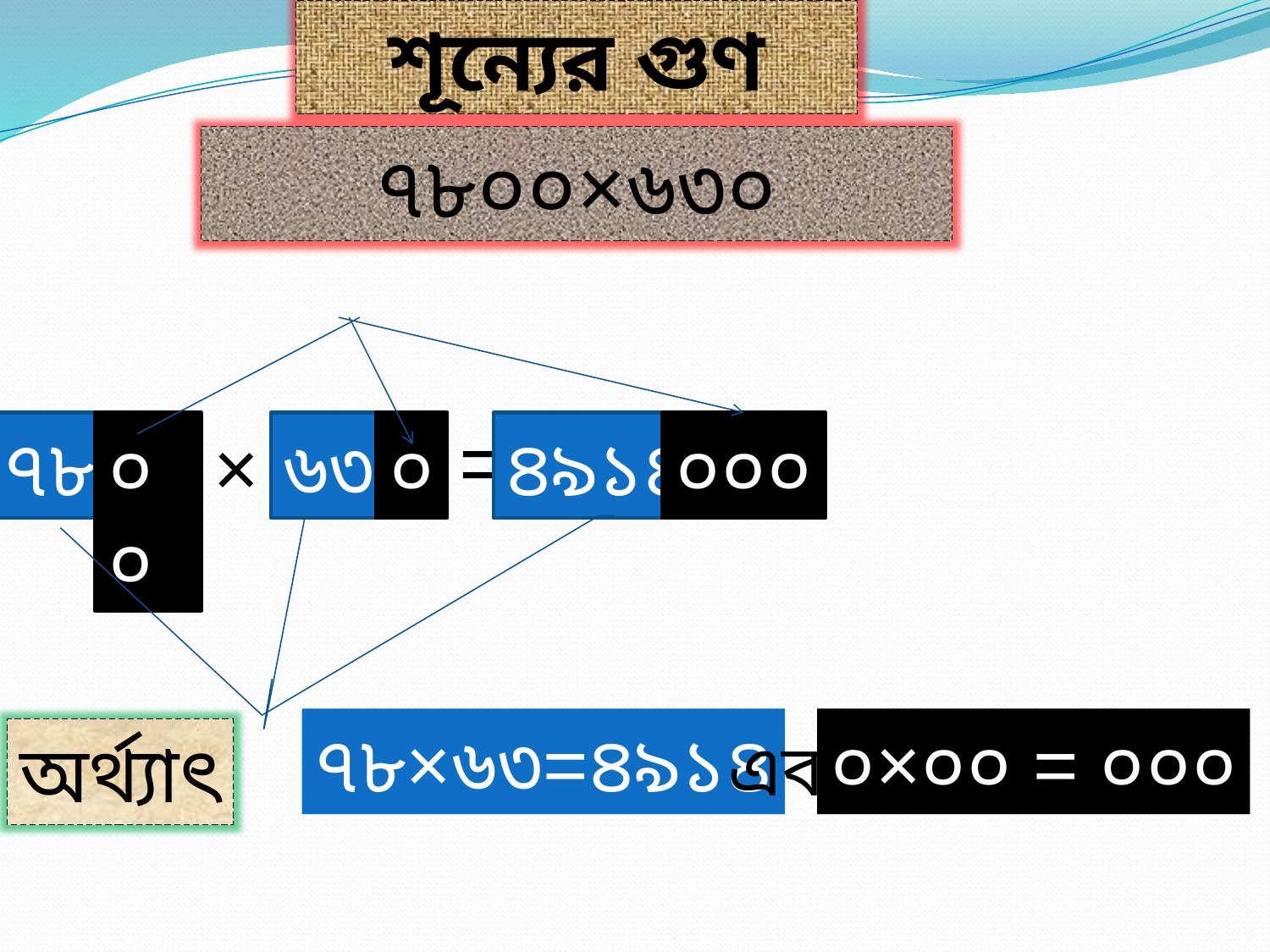

শূন্যের গুণ
৭৮০০×৬৩০
=
৭৮
০০
×
৬৩
০
৪৯১৪
০০০

৭৮×৬৩=৪৯১৪
০×০০ = ০০০
অর্থ্যাৎ
এবং